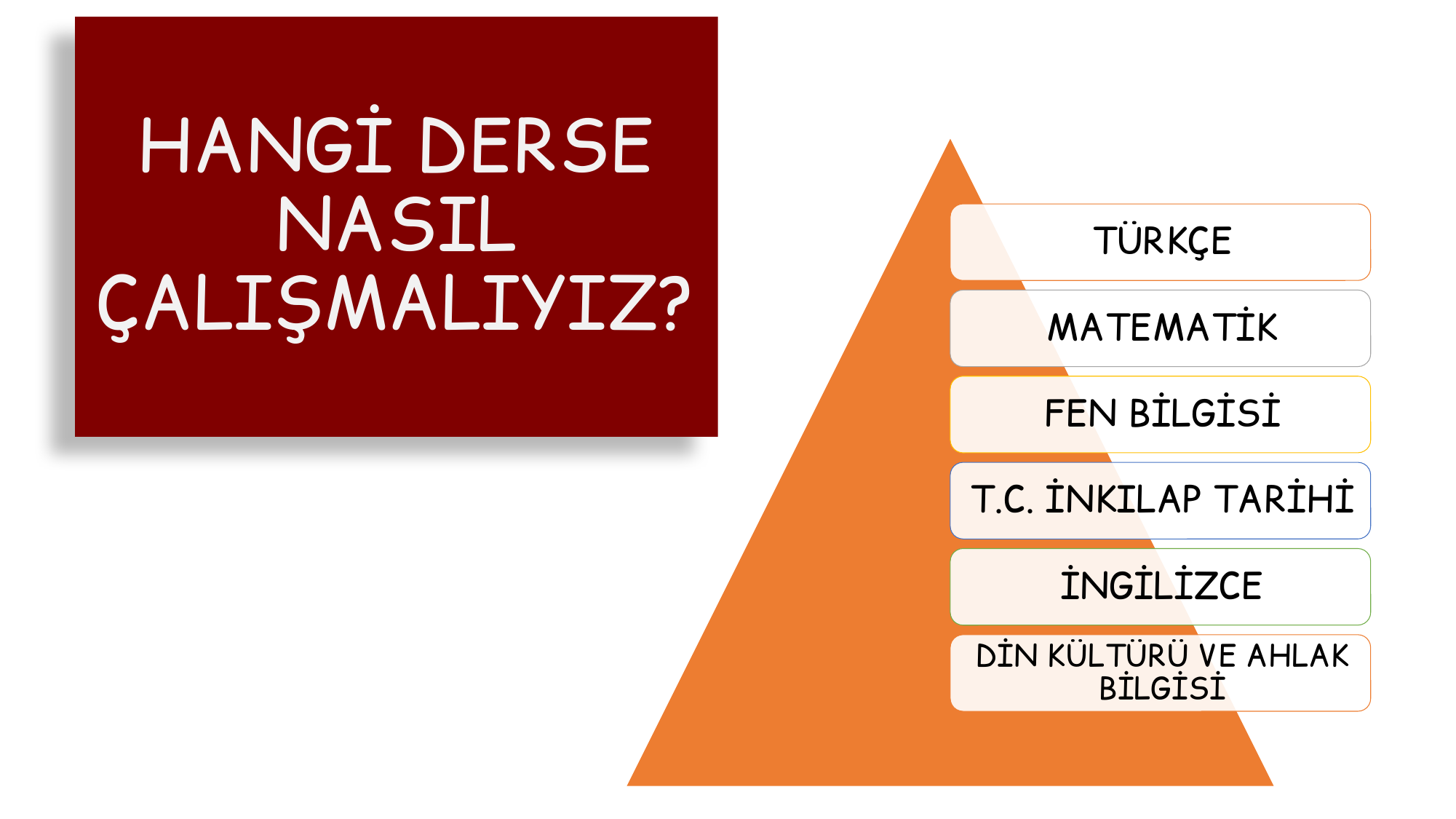

HANGİ DERSE NASIL ÇALIŞMALIYIZ?
TÜRKÇE
MATEMATİK
FEN BİLGİSİ
T.C. İNKILAP TARİHİ
İNGİLİZCE
DİN KÜLTÜRÜ VE AHLAK BİLGİSİ